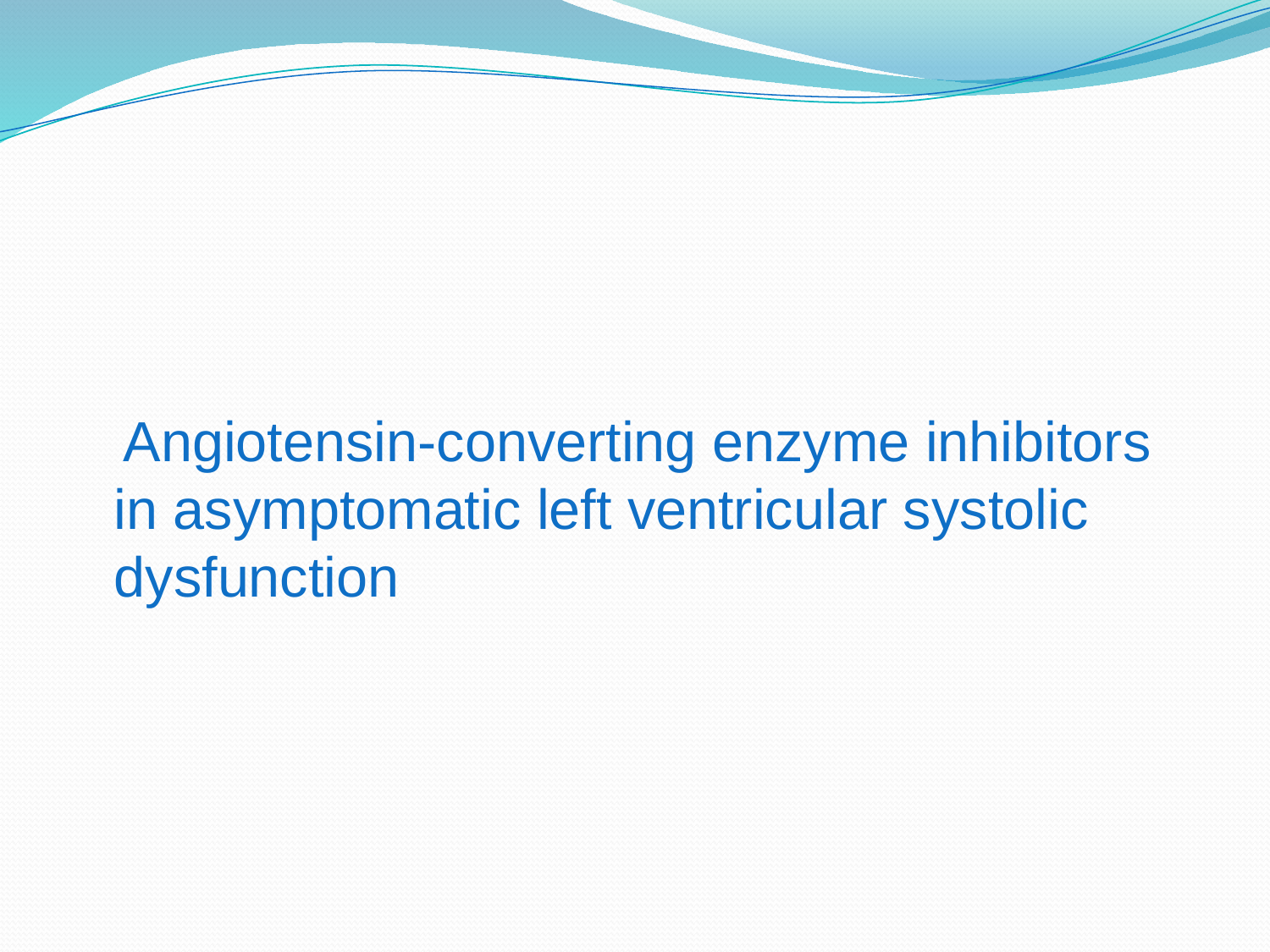

#

    Angiotensin-converting enzyme inhibitors in asymptomatic left ventricular systolic dysfunction